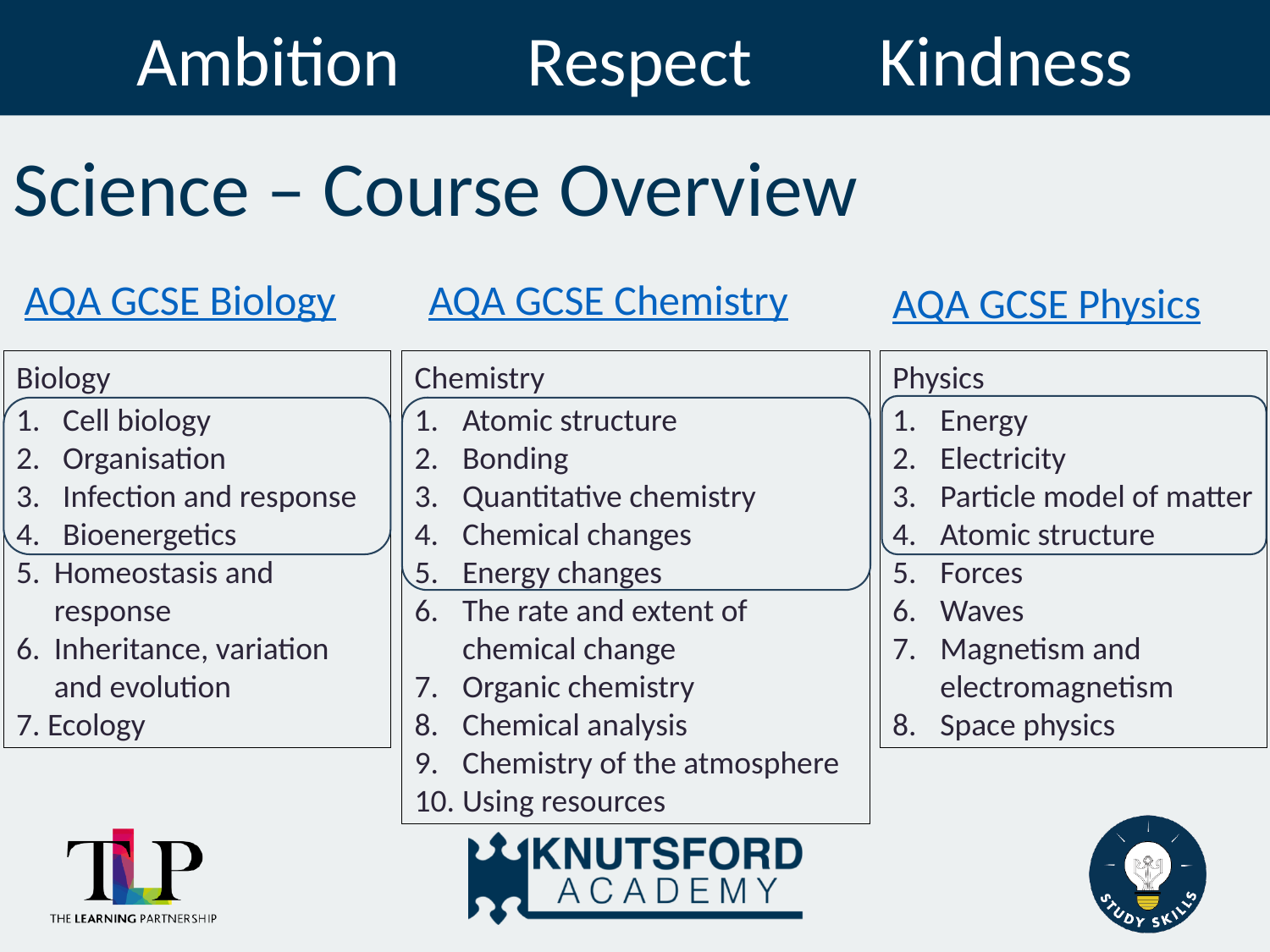

# Science – Course Overview
AQA GCSE Biology
AQA GCSE Chemistry
AQA GCSE Physics
Biology
1. 	Cell biology
2. 	Organisation
3. 	Infection and response
4. 	Bioenergetics
5. 	Homeostasis and response
6.	Inheritance, variation and evolution
7. Ecology
Chemistry
Atomic structure
Bonding
Quantitative chemistry
Chemical changes
Energy changes
The rate and extent of chemical change
Organic chemistry
Chemical analysis
Chemistry of the atmosphere
Using resources
Physics
Energy
Electricity
Particle model of matter
Atomic structure
Forces
Waves
Magnetism and electromagnetism
Space physics